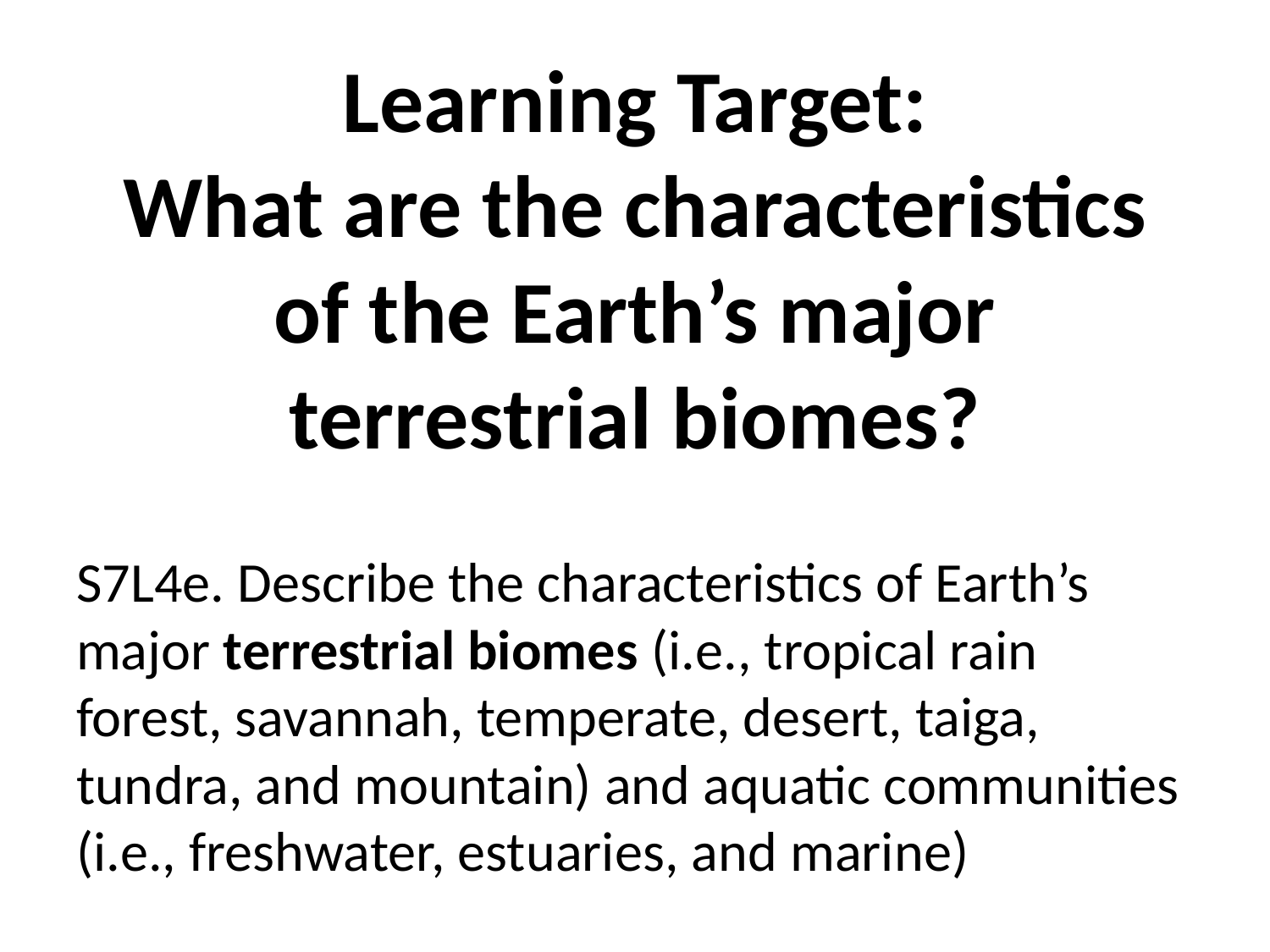

# Learning Target: What are the characteristics of the Earth’s major terrestrial biomes?
S7L4e. Describe the characteristics of Earth’s major terrestrial biomes (i.e., tropical rain forest, savannah, temperate, desert, taiga, tundra, and mountain) and aquatic communities
(i.e., freshwater, estuaries, and marine)